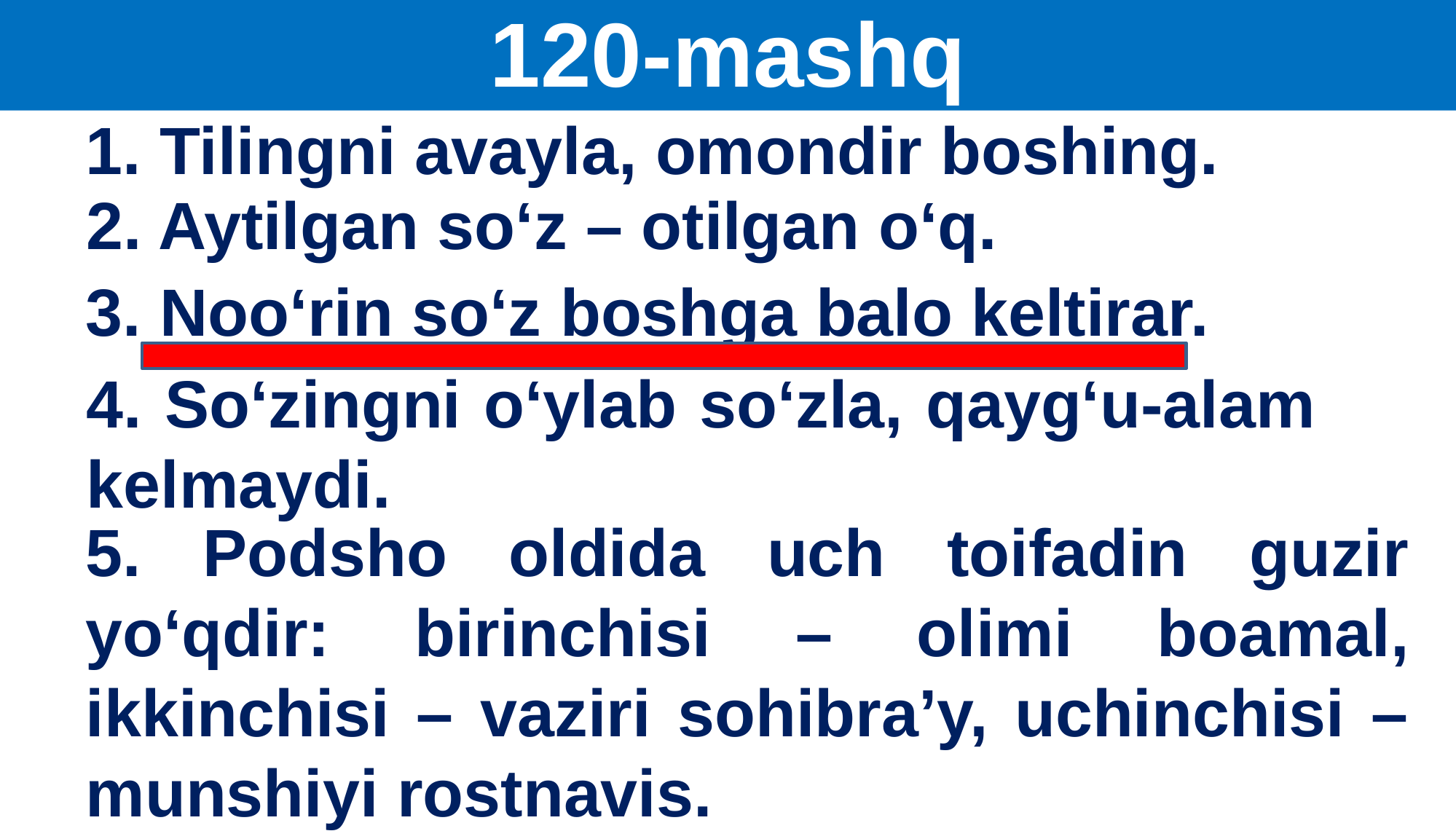

120-mashq
1. Tilingni avayla, omondir boshing.
2. Aytilgan so‘z – otilgan o‘q.
3. Noo‘rin so‘z boshga balo keltirar.

4. So‘zingni o‘ylab so‘zla, qayg‘u-alam kelmaydi.
5. Podsho oldida uch toifadin guzir yo‘qdir: birinchisi – olimi boamal, ikkinchisi – vaziri sohibra’y, uchinchisi – munshiyi rostnavis.